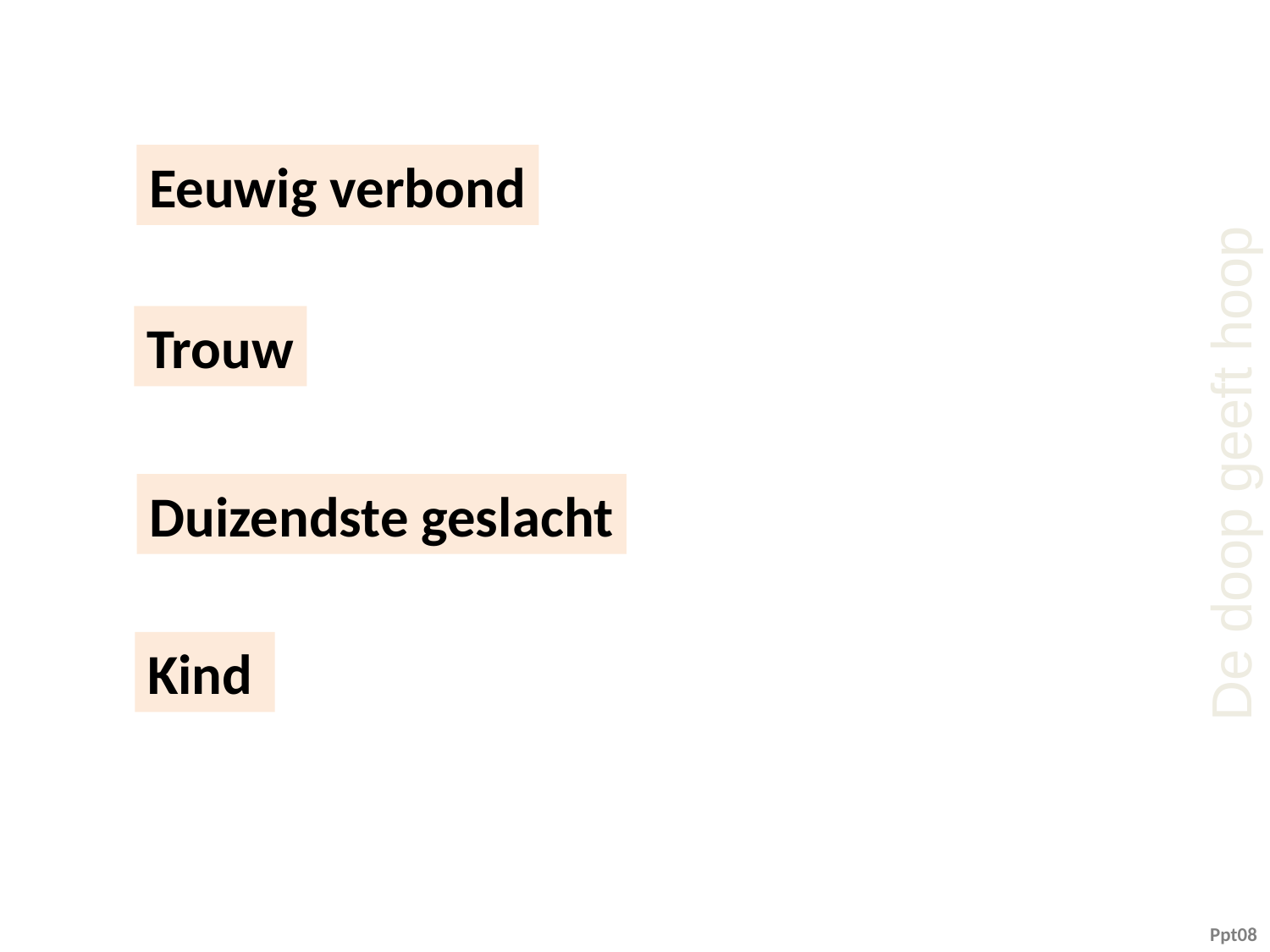

Eeuwig verbond
Trouw
De doop geeft hoop
Duizendste geslacht
Kind
Ppt08